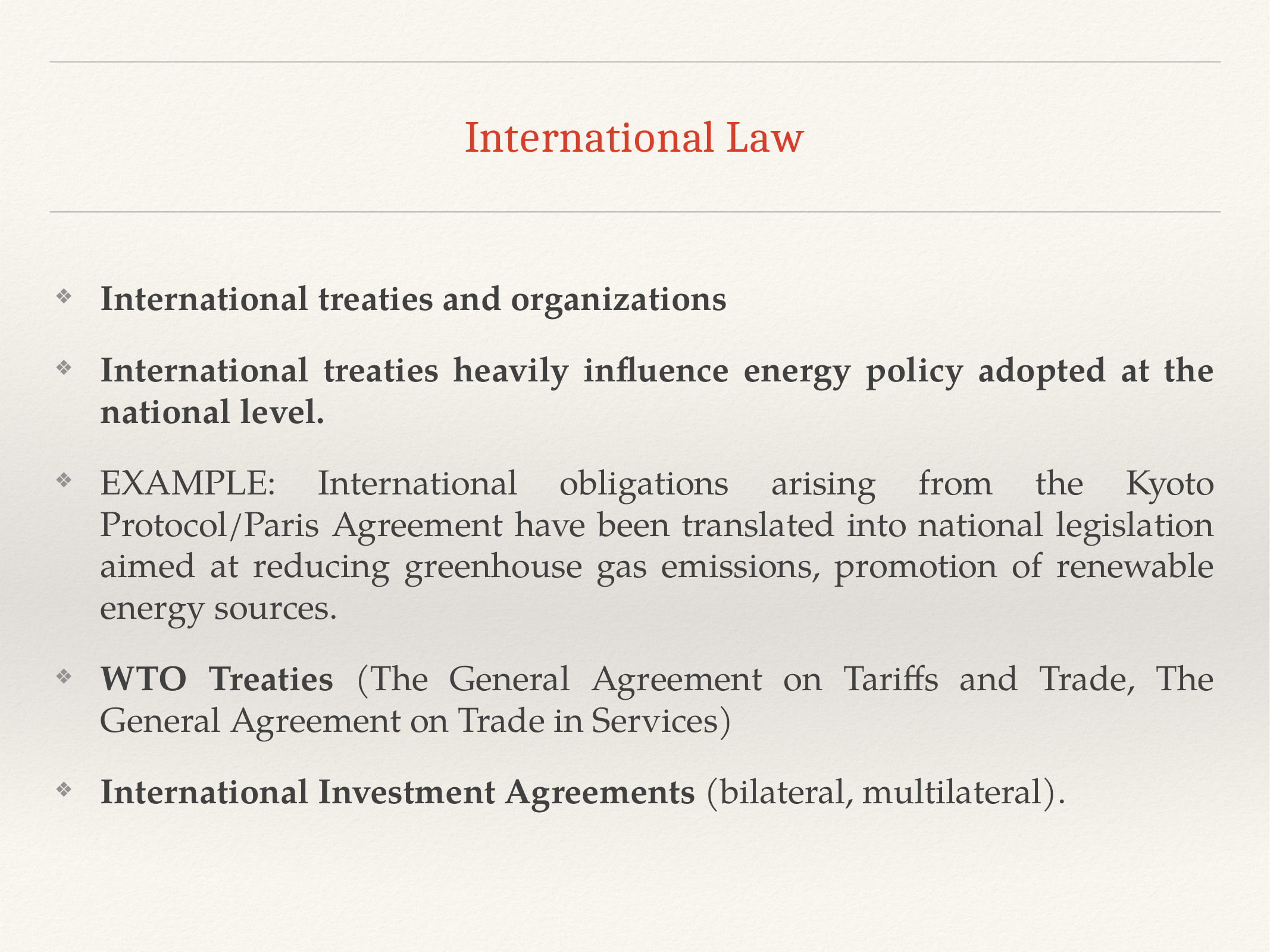

# International Law
International treaties and organizations
International treaties heavily influence energy policy adopted at the national level.
EXAMPLE: International obligations arising from the Kyoto Protocol/Paris Agreement have been translated into national legislation aimed at reducing greenhouse gas emissions, promotion of renewable energy sources.
WTO Treaties (The General Agreement on Tariffs and Trade, The General Agreement on Trade in Services)
International Investment Agreements (bilateral, multilateral).